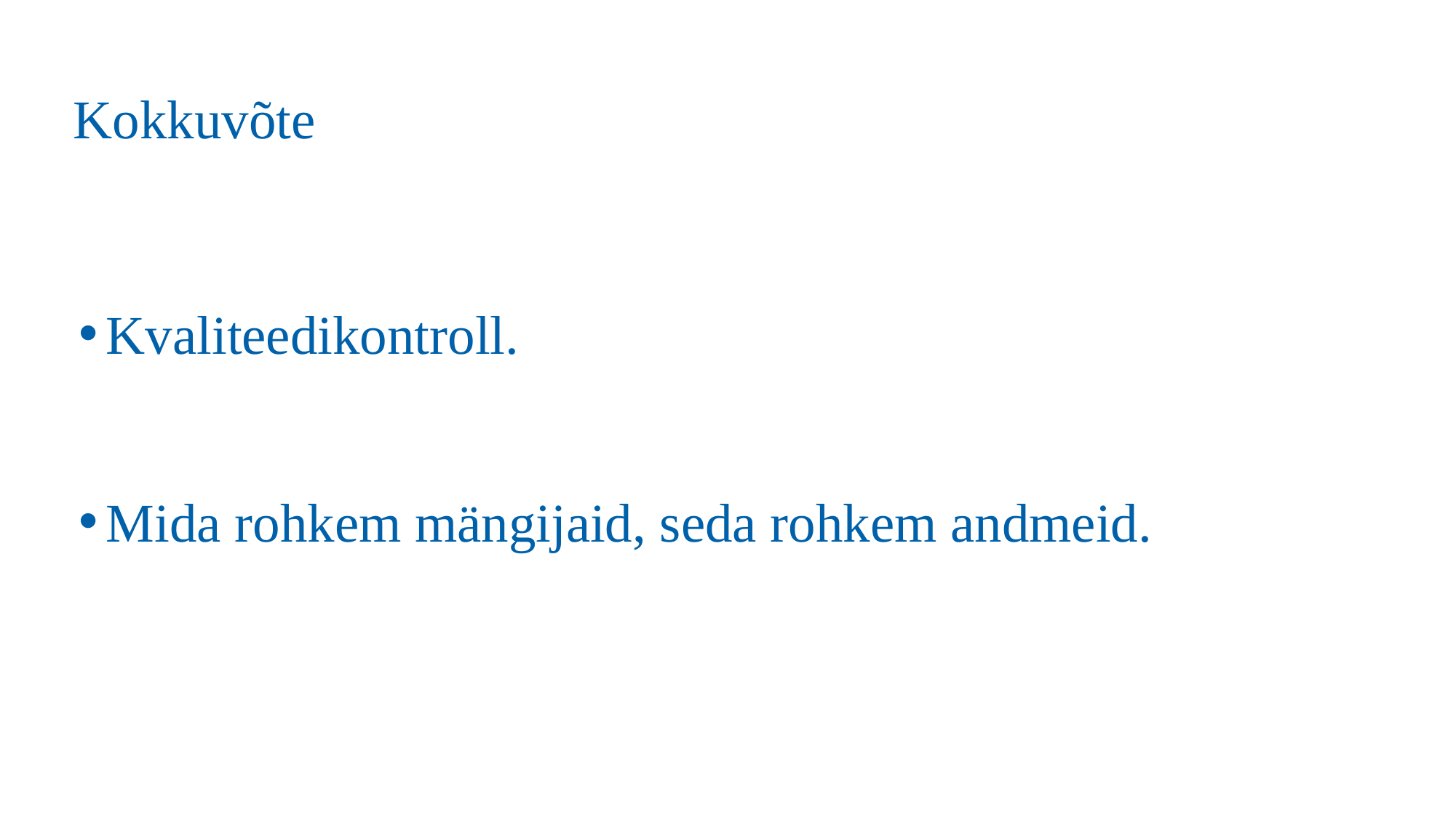

# Kokkuvõte
Kvaliteedikontroll.

Mida rohkem mängijaid, seda rohkem andmeid.